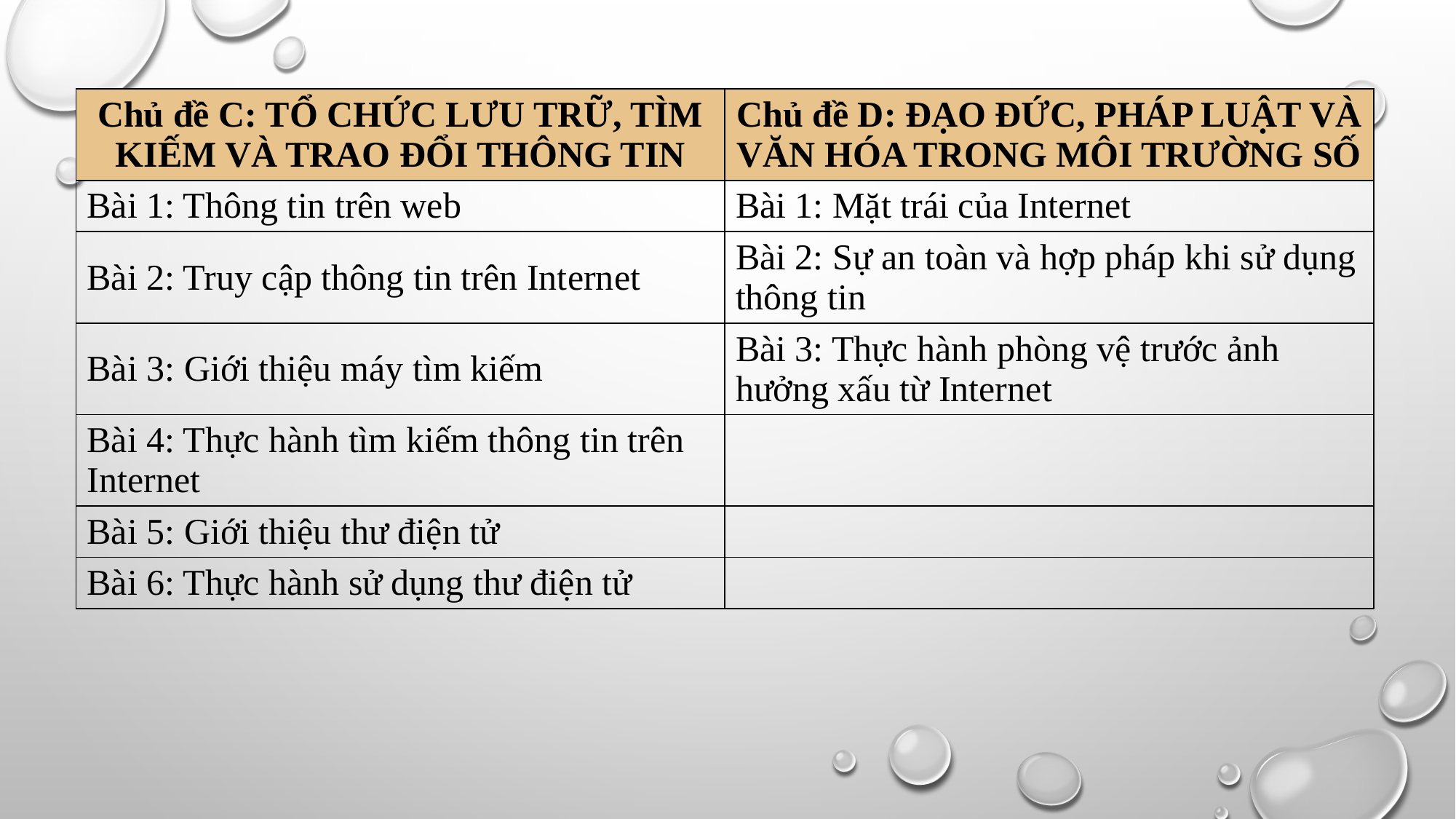

| Chủ đề C: TỔ CHỨC LƯU TRỮ, TÌM KIẾM VÀ TRAO ĐỔI THÔNG TIN | Chủ đề D: ĐẠO ĐỨC, PHÁP LUẬT VÀ VĂN HÓA TRONG MÔI TRƯỜNG SỐ |
| --- | --- |
| Bài 1: Thông tin trên web | Bài 1: Mặt trái của Internet |
| Bài 2: Truy cập thông tin trên Internet | Bài 2: Sự an toàn và hợp pháp khi sử dụng thông tin |
| Bài 3: Giới thiệu máy tìm kiếm | Bài 3: Thực hành phòng vệ trước ảnh hưởng xấu từ Internet |
| Bài 4: Thực hành tìm kiếm thông tin trên Internet |  |
| Bài 5: Giới thiệu thư điện tử |  |
| Bài 6: Thực hành sử dụng thư điện tử |  |